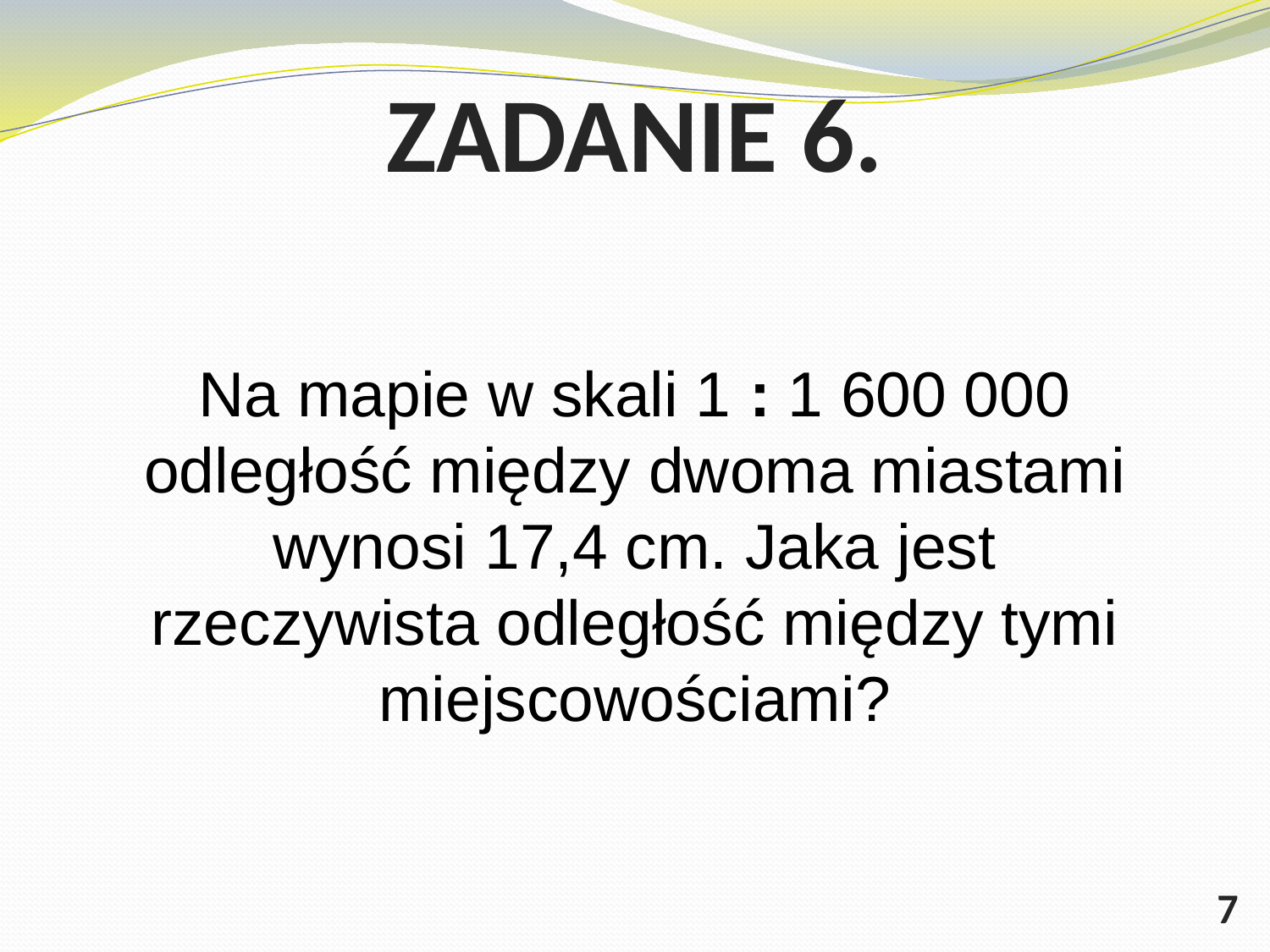

# ZADANIE 6.
Na mapie w skali 1 : 1 600 000 odległość między dwoma miastami wynosi 17,4 cm. Jaka jest rzeczywista odległość między tymi miejscowościami?
7